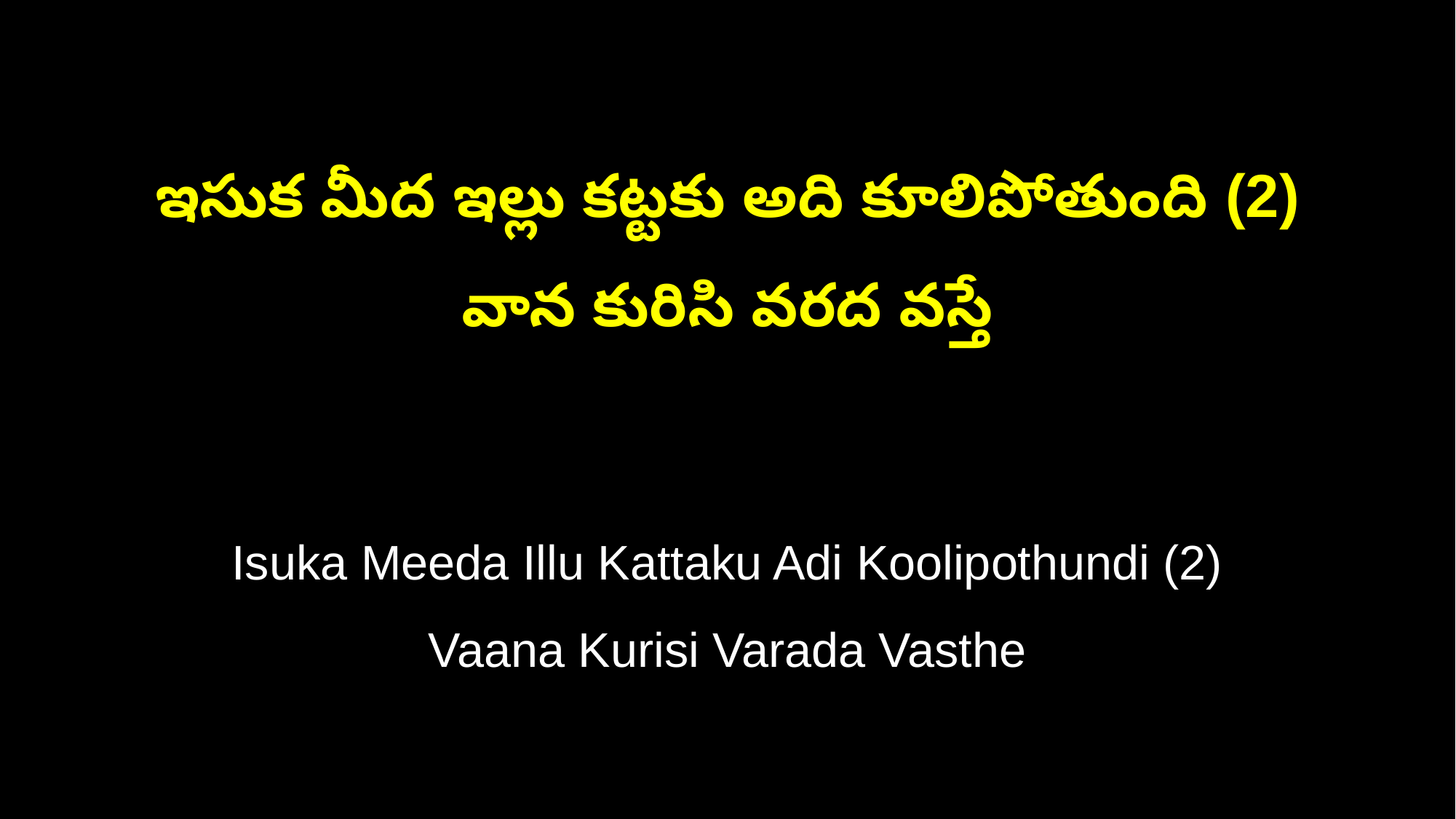

ఇసుక మీద ఇల్లు కట్టకు అది కూలిపోతుంది (2)
వాన కురిసి వరద వస్తే
Isuka Meeda Illu Kattaku Adi Koolipothundi (2)
Vaana Kurisi Varada Vasthe